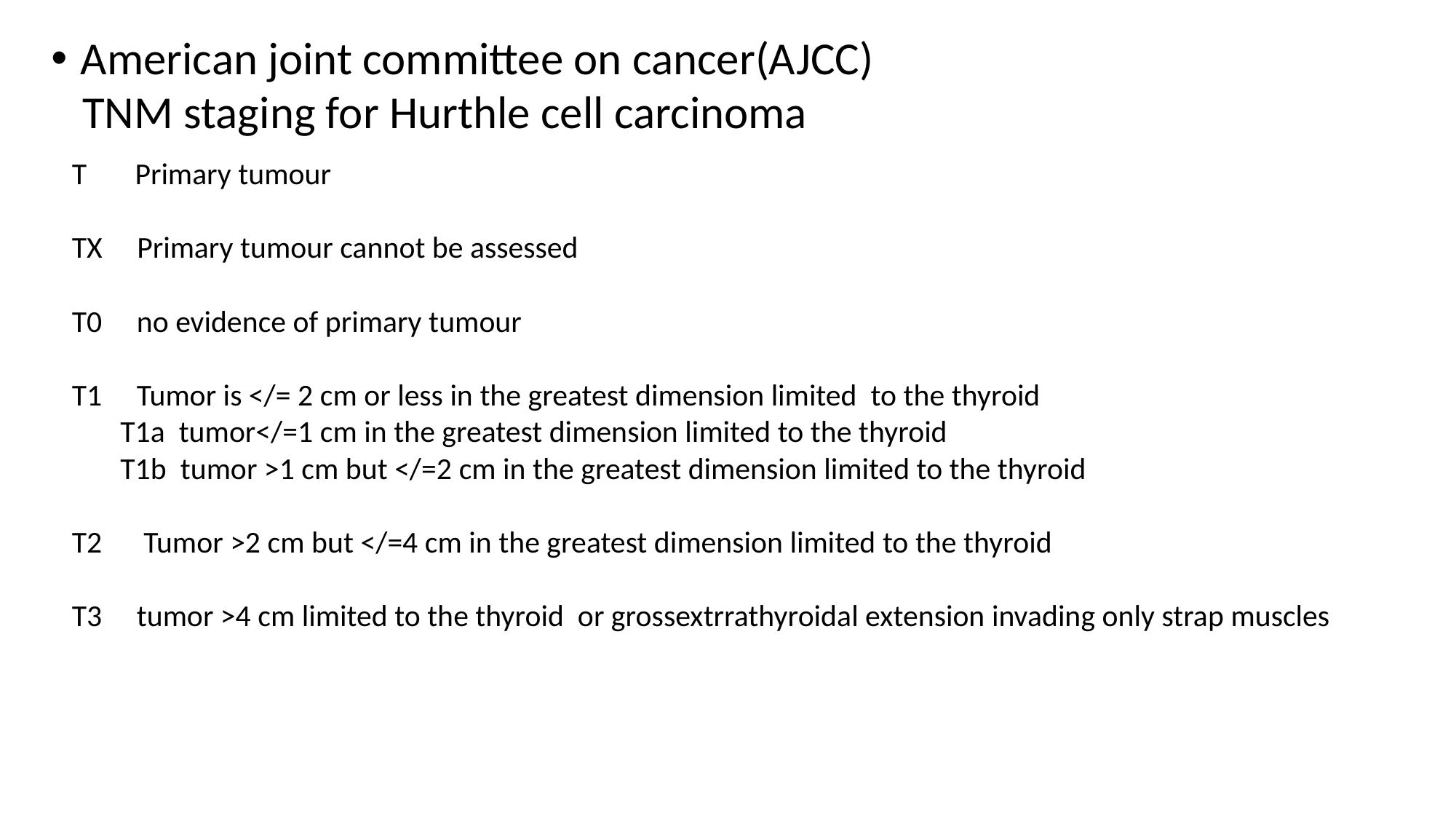

American joint committee on cancer(AJCC)
   TNM staging for Hurthle cell carcinoma

   T       Primary tumour

   TX     Primary tumour cannot be assessed

   T0     no evidence of primary tumour

   T1     Tumor is </= 2 cm or less in the greatest dimension limited  to the thyroid
          T1a  tumor</=1 cm in the greatest dimension limited to the thyroid
          T1b  tumor >1 cm but </=2 cm in the greatest dimension limited to the thyroid

   T2      Tumor >2 cm but </=4 cm in the greatest dimension limited to the thyroid

   T3     tumor >4 cm limited to the thyroid  or grossextrrathyroidal extension invading only strap muscles